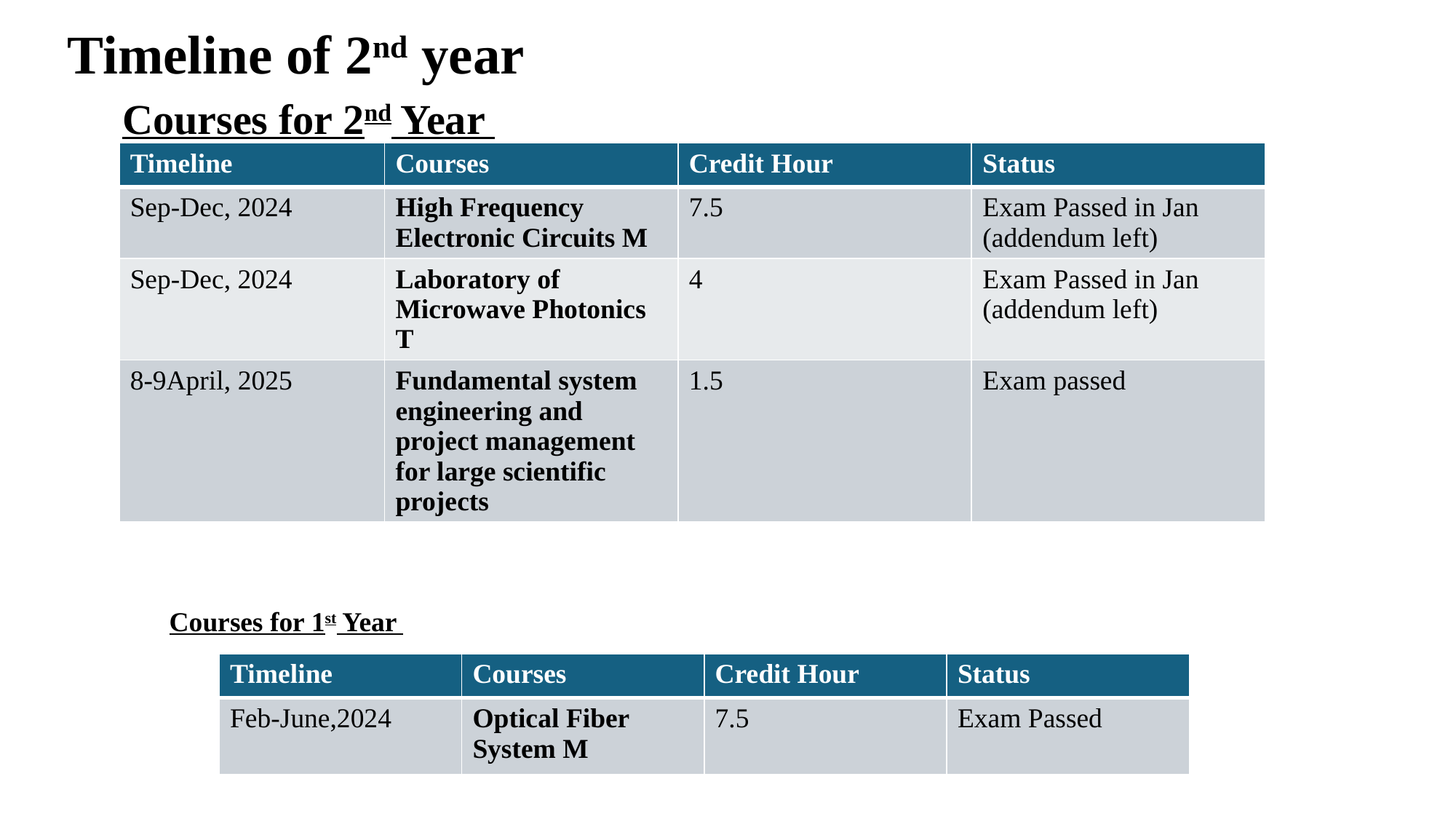

Timeline of 2nd year
# Courses for 2nd Year
| Timeline | Courses | Credit Hour | Status |
| --- | --- | --- | --- |
| Sep-Dec, 2024 | High Frequency Electronic Circuits M | 7.5 | Exam Passed in Jan (addendum left) |
| Sep-Dec, 2024 | Laboratory of Microwave Photonics T | 4 | Exam Passed in Jan (addendum left) |
| 8-9April, 2025 | Fundamental system engineering and project management for large scientific projects | 1.5 | Exam passed |
Courses for 1st Year
| Timeline | Courses | Credit Hour | Status |
| --- | --- | --- | --- |
| Feb-June,2024 | Optical Fiber System M | 7.5 | Exam Passed |